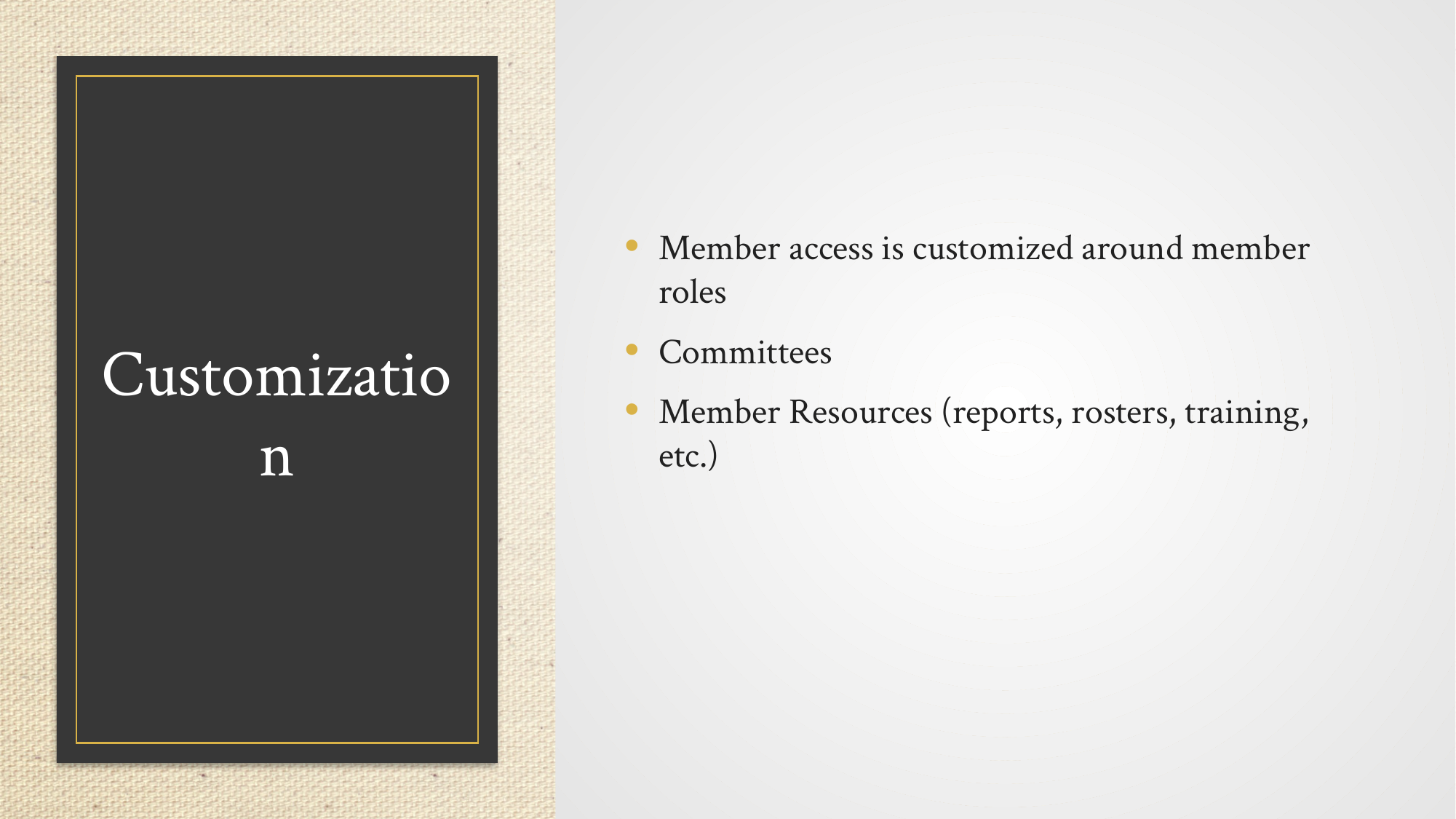

Member access is customized around member roles
Committees
Member Resources (reports, rosters, training, etc.)

# Customization